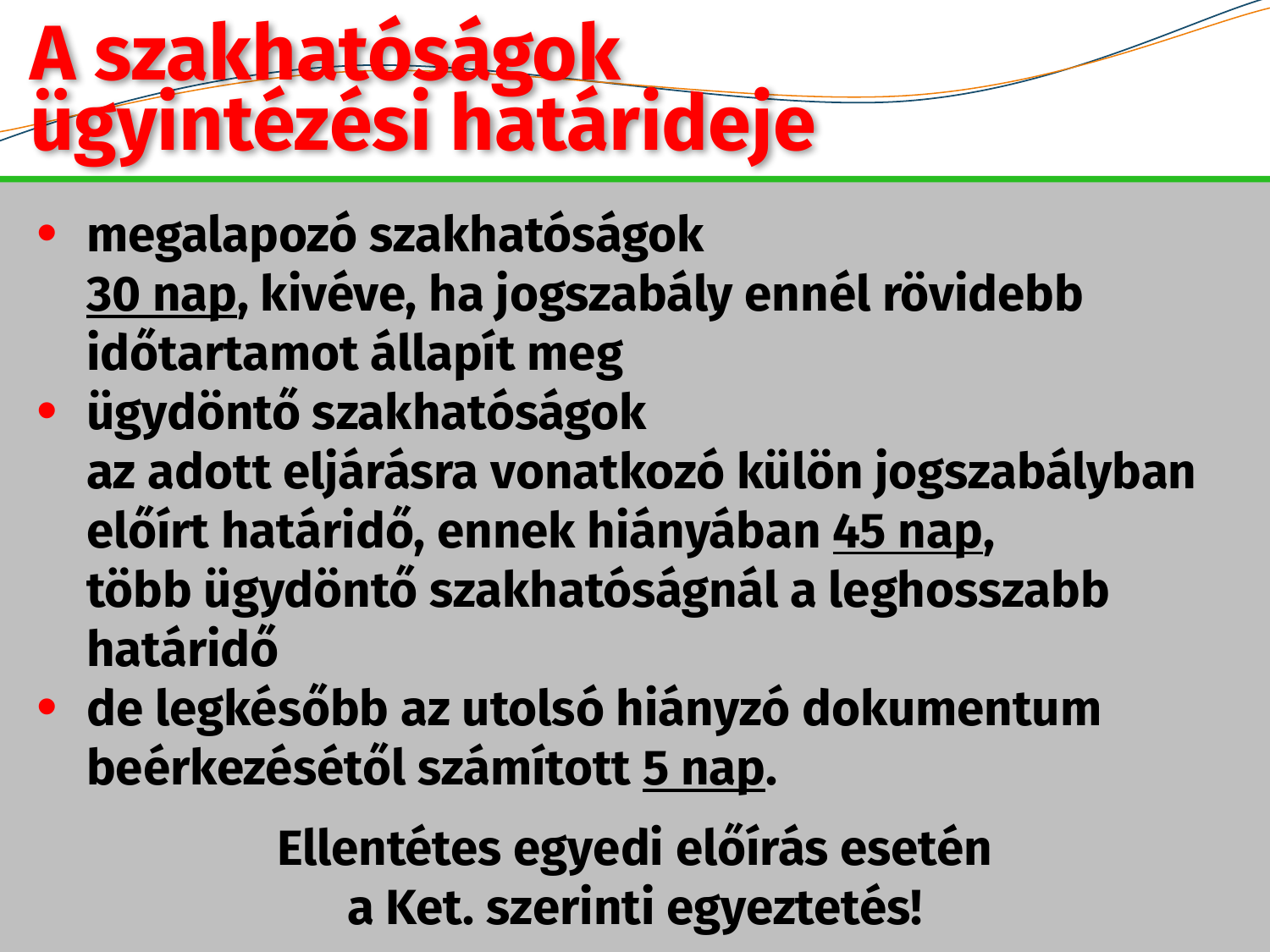

# A szakhatóságok ügyintézési határideje

megalapozó szakhatóságok
30 nap, kivéve, ha jogszabály ennél rövidebb időtartamot állapít meg
ügydöntő szakhatóságok
az adott eljárásra vonatkozó külön jogszabályban előírt határidő, ennek hiányában 45 nap,
több ügydöntő szakhatóságnál a leghosszabb határidő
de legkésőbb az utolsó hiányzó dokumentum beérkezésétől számított 5 nap.
Ellentétes egyedi előírás esetén
a Ket. szerinti egyeztetés!